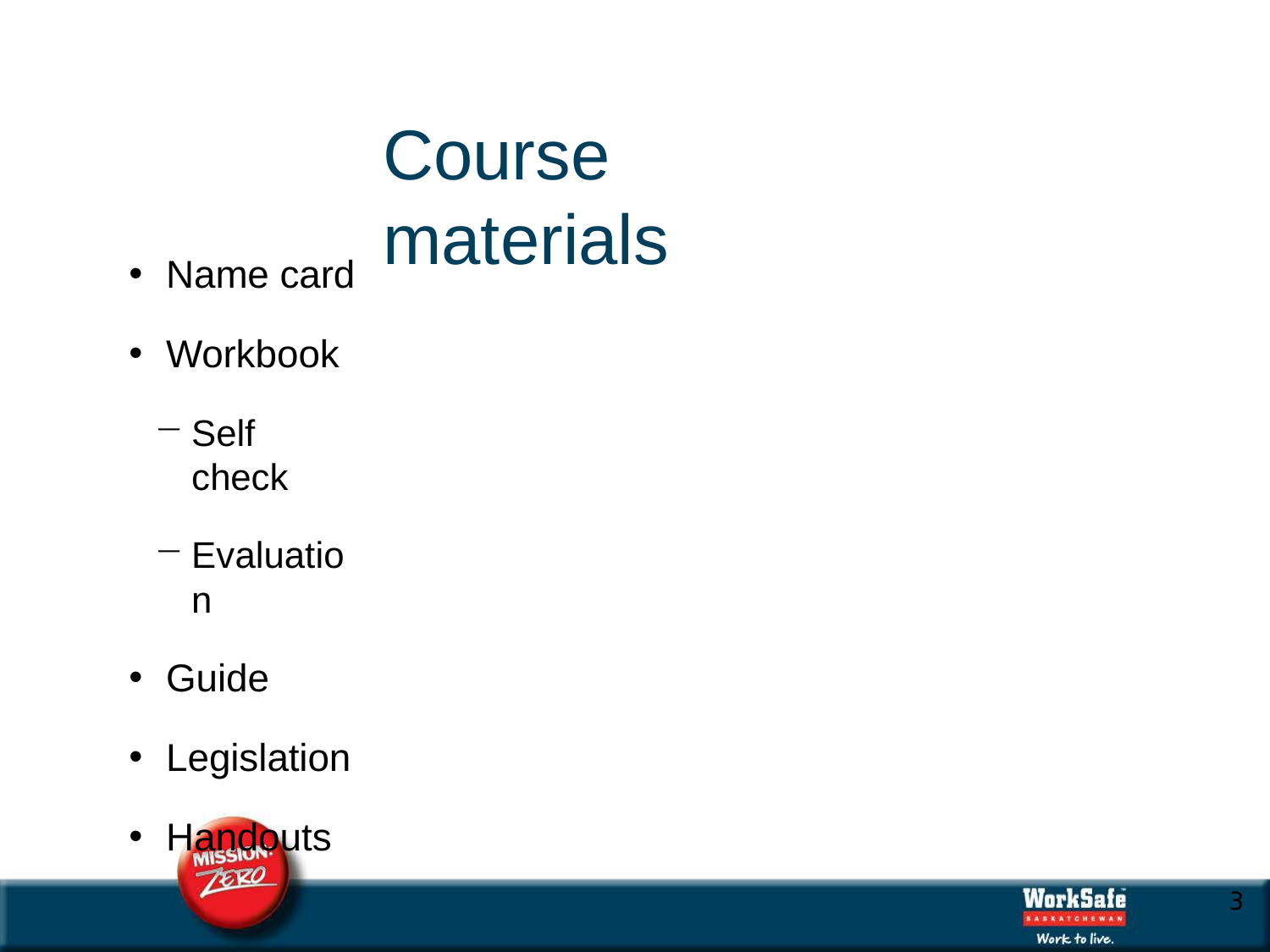

# Course materials
Name card
Workbook
Self check
Evaluation
Guide
Legislation
Handouts
3